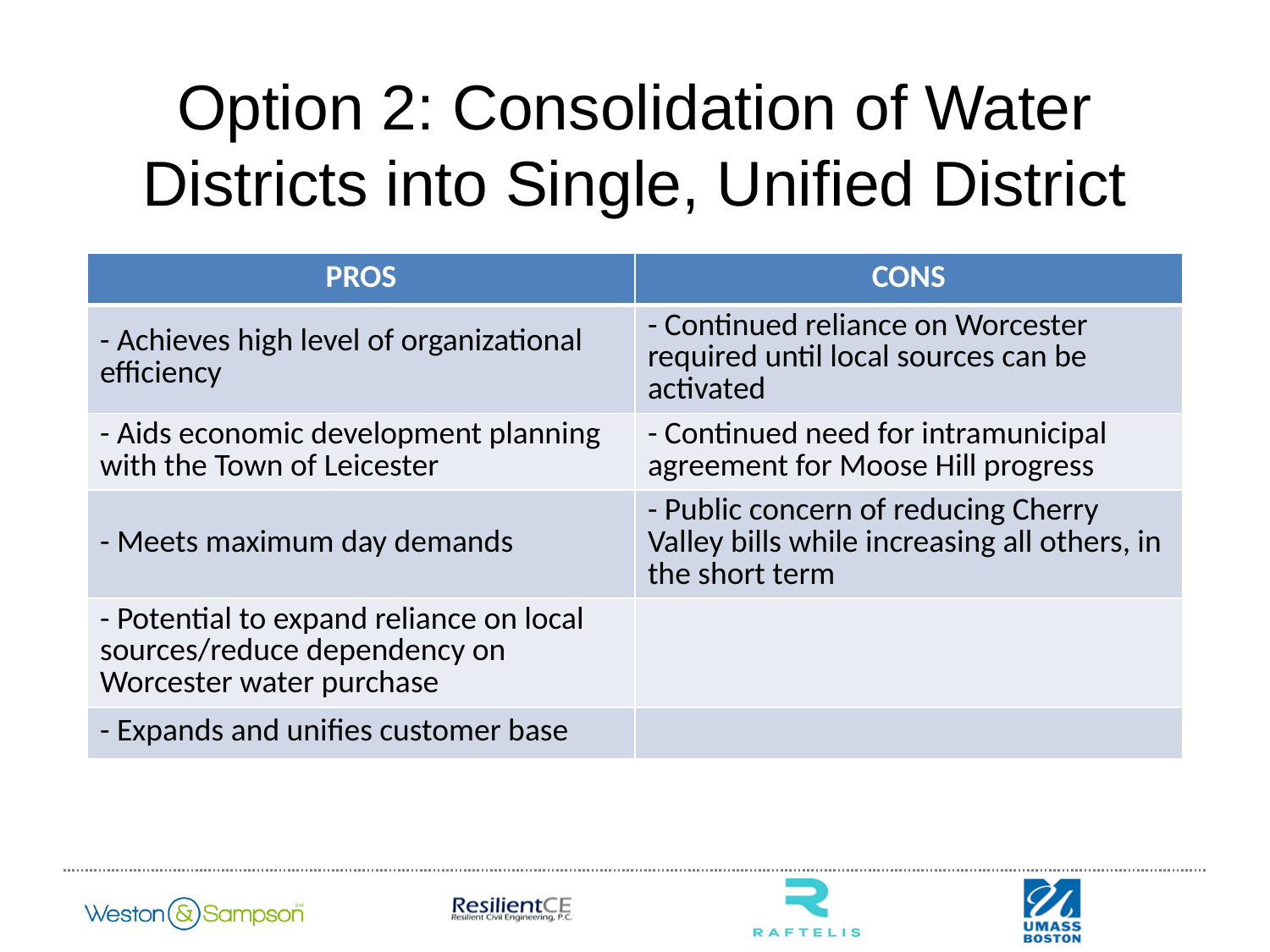

# Option 2: Consolidation of Water Districts into Single, Unified District
| PROS | CONS |
| --- | --- |
| - Achieves high level of organizational efficiency | - Continued reliance on Worcester required until local sources can be activated |
| - Aids economic development planning with the Town of Leicester | - Continued need for intramunicipal agreement for Moose Hill progress |
| - Meets maximum day demands | - Public concern of reducing Cherry Valley bills while increasing all others, in the short term |
| - Potential to expand reliance on local sources/reduce dependency on Worcester water purchase |  |
| - Expands and unifies customer base |  |